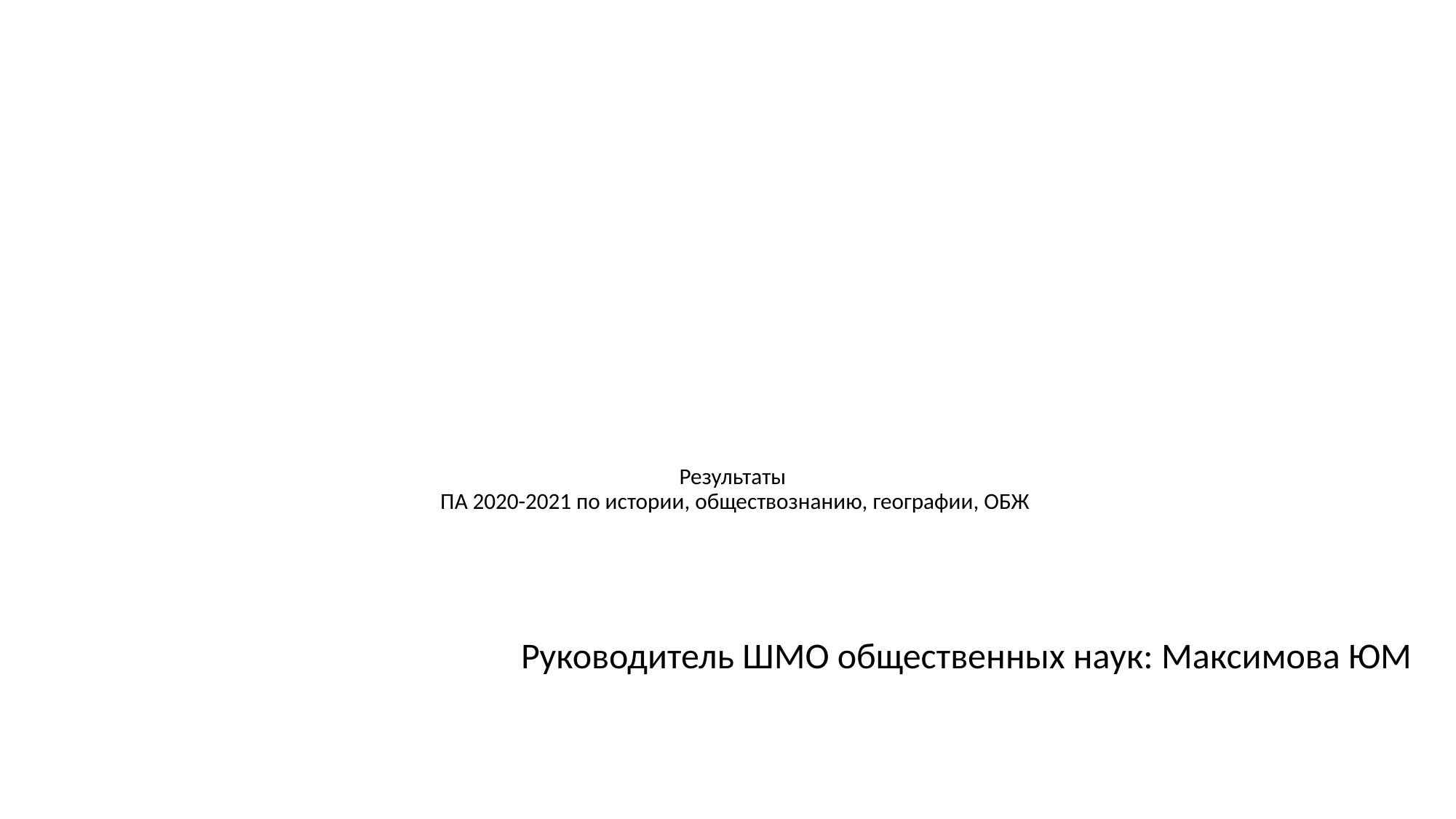

# Результаты ПА 2020-2021 по истории, обществознанию, географии, ОБЖ

Руководитель ШМО общественных наук: Максимова ЮМ